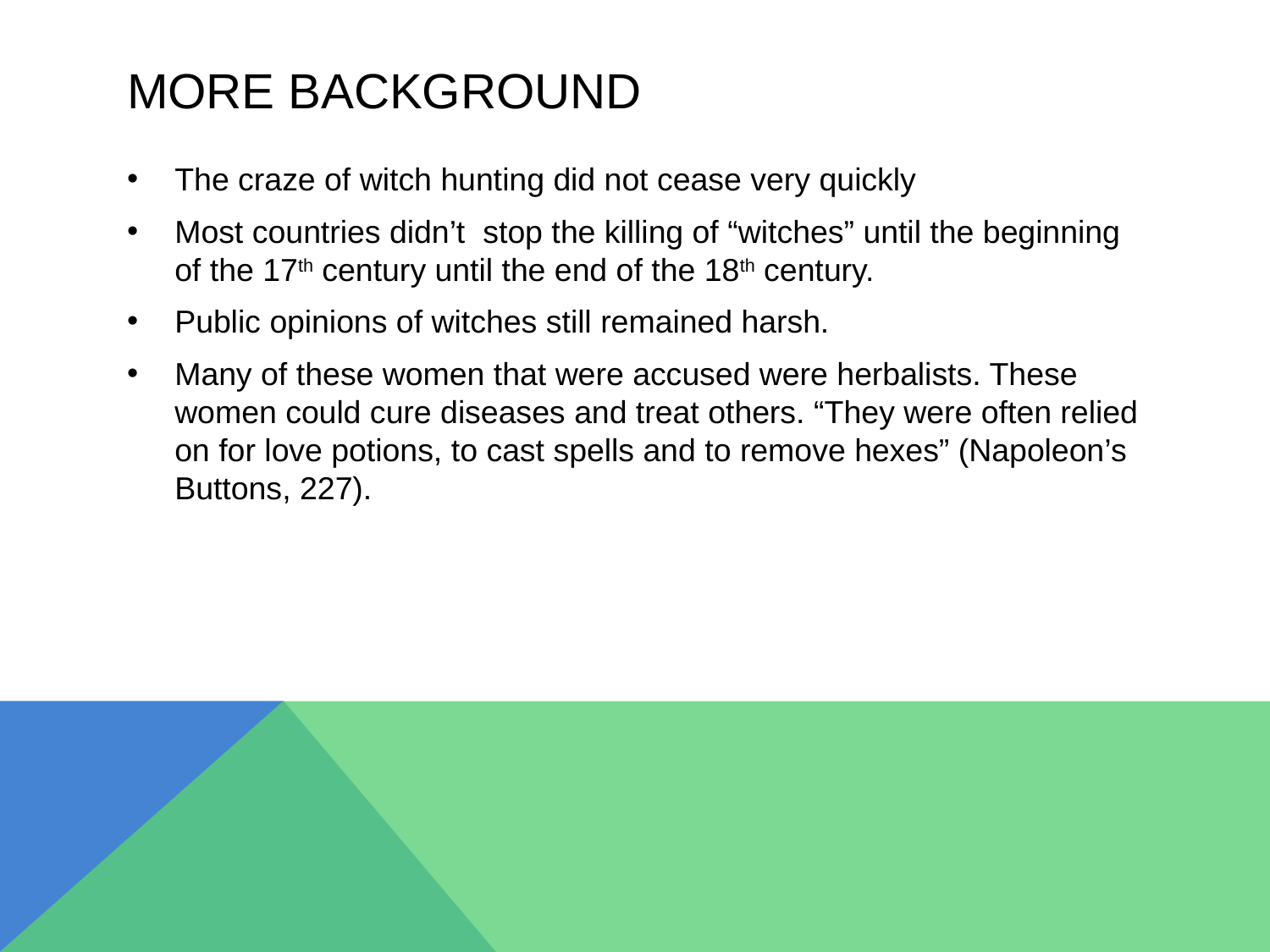

# More background
The craze of witch hunting did not cease very quickly
Most countries didn’t  stop the killing of “witches” until the beginning of the 17th century until the end of the 18th century.
Public opinions of witches still remained harsh.
Many of these women that were accused were herbalists. These women could cure diseases and treat others. “They were often relied on for love potions, to cast spells and to remove hexes” (Napoleon’s Buttons, 227).